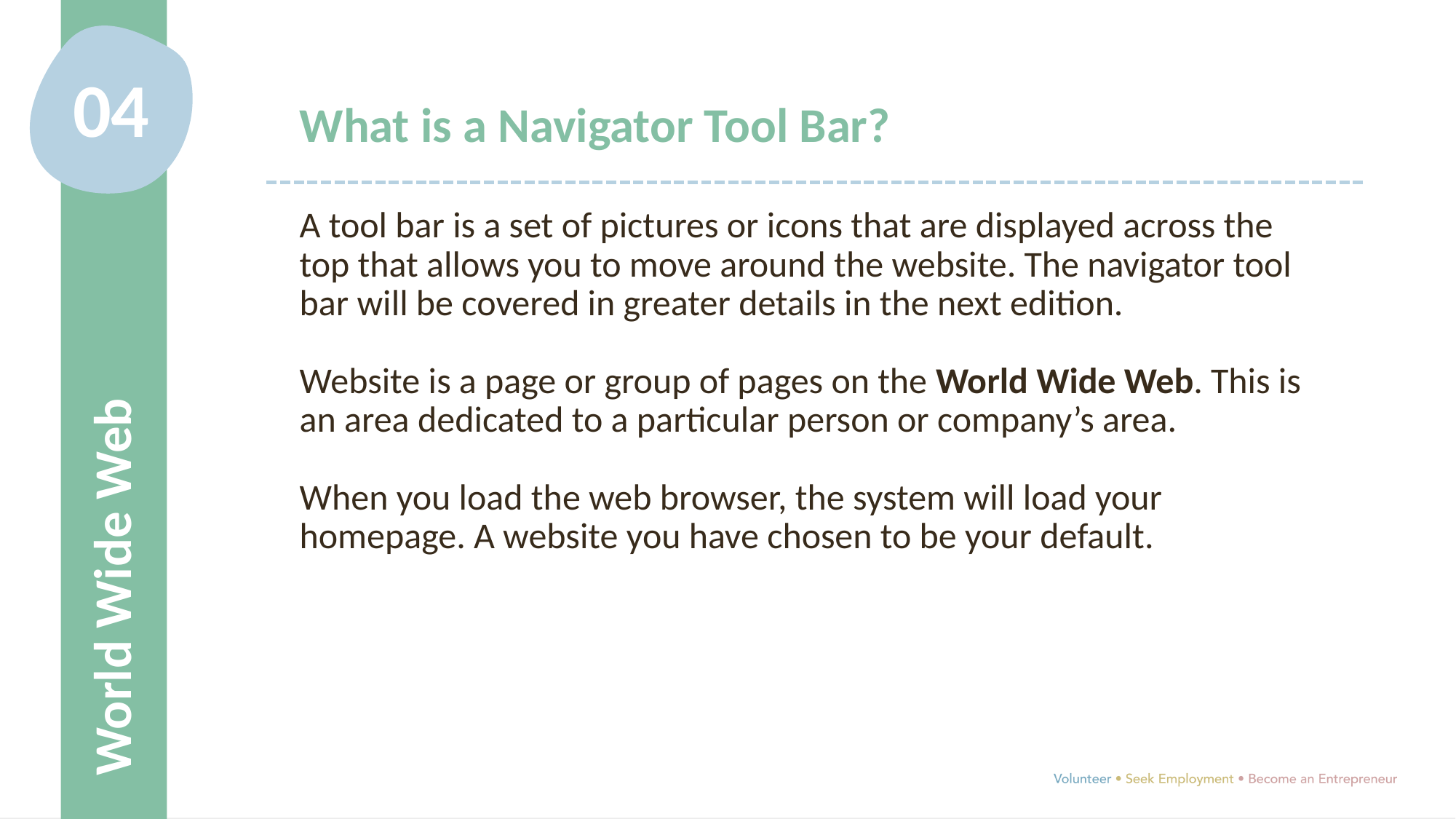

04
What is a Navigator Tool Bar?

A tool bar is a set of pictures or icons that are displayed across the top that allows you to move around the website. The navigator tool bar will be covered in greater details in the next edition.

Website is a page or group of pages on the World Wide Web. This is an area dedicated to a particular person or company’s area.

When you load the web browser, the system will load your homepage. A website you have chosen to be your default.

World Wide Web